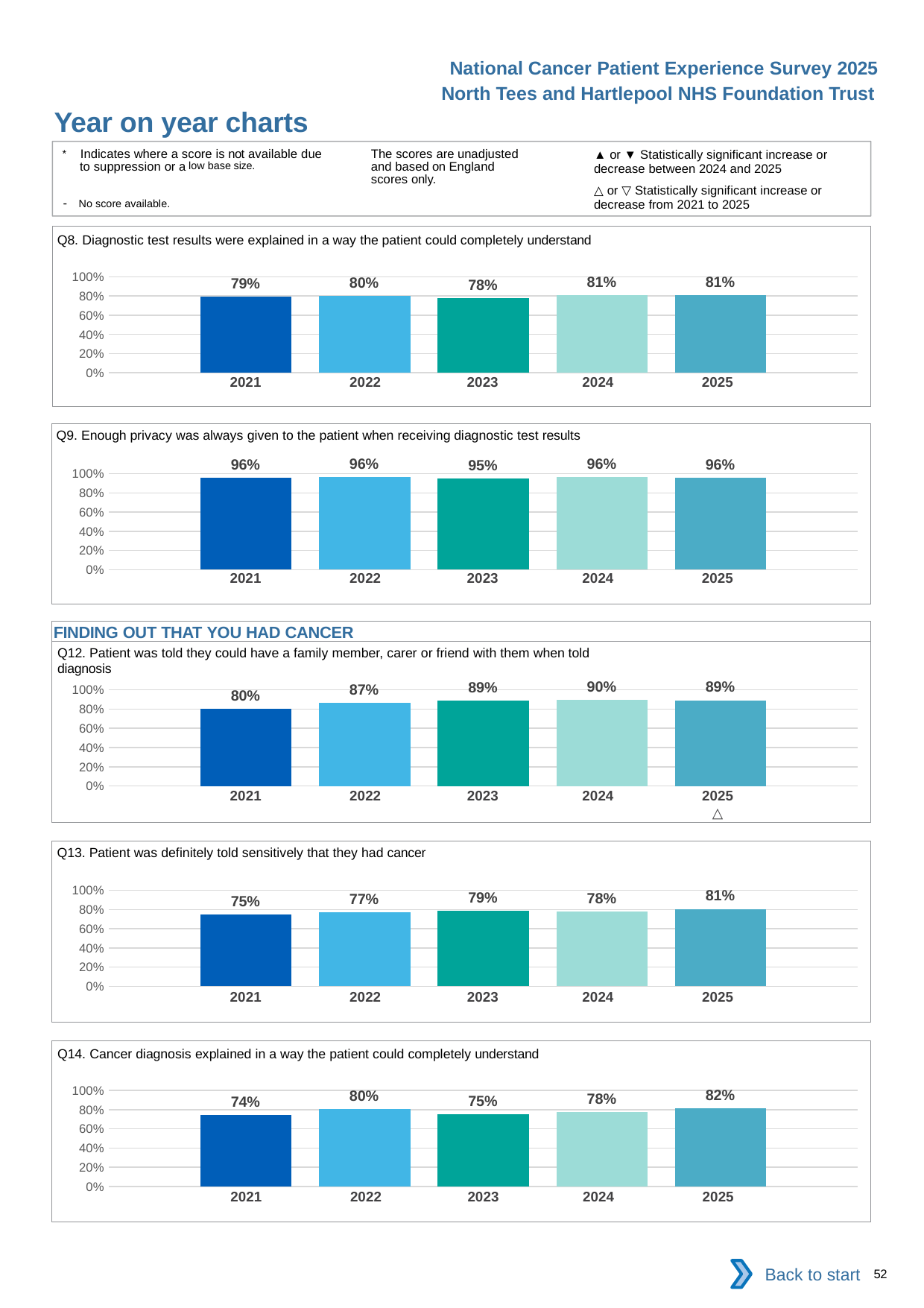

National Cancer Patient Experience Survey 2025
North Tees and Hartlepool NHS Foundation Trust
Year on year charts (2)

The scores are unadjusted and based on England scores only.
*  Indicates where a score is not available due to suppression or a low base size.
- No score available.
▲ or ▼ Statistically significant increase or decrease between 2024 and 2025
△ or ▽ Statistically significant increase or decrease from 2021 to 2025
Q8. Diagnostic test results were explained in a way the patient could completely understand

### Chart

| Category | 2021 | 2022 | 2023 | 2024 | 2025 |
|---|---|---|---|---|---|
| Category 1 | 0.7906977 | 0.8025478 | 0.7773973 | 0.8061224 | 0.8054608 |
| 2021 | 2022 | 2023 | 2024 | 2025 |
| --- | --- | --- | --- | --- |
|  |  |  |  |  |
Q9. Enough privacy was always given to the patient when receiving diagnostic test results

### Chart

| Category | 2021 | 2022 | 2023 | 2024 | 2025 |
|---|---|---|---|---|---|
| Category 1 | 0.9566666 | 0.9648562 | 0.952381 | 0.9627119 | 0.9565217 |
| 2021 | 2022 | 2023 | 2024 | 2025 |
| --- | --- | --- | --- | --- |
|  |  |  |  |  |
FINDING OUT THAT YOU HAD CANCER
Q12. Patient was told they could have a family member, carer or friend with them when told diagnosis

### Chart

| Category | 2021 | 2022 | 2023 | 2024 | 2025 |
|---|---|---|---|---|---|
| Category 1 | 0.8047338 | 0.8655462 | 0.8902077 | 0.8973607 | 0.8912387 |
| 2021 | 2022 | 2023 | 2024 | 2025 |
| --- | --- | --- | --- | --- |
|  |  |  |  | △ |
Q13. Patient was definitely told sensitively that they had cancer

### Chart

| Category | 2021 | 2022 | 2023 | 2024 | 2025 |
|---|---|---|---|---|---|
| Category 1 | 0.7492877 | 0.7696477 | 0.7859155 | 0.778098 | 0.8057971 |
| 2021 | 2022 | 2023 | 2024 | 2025 |
| --- | --- | --- | --- | --- |
|  |  |  |  |  |
Q14. Cancer diagnosis explained in a way the patient could completely understand

### Chart

| Category | 2021 | 2022 | 2023 | 2024 | 2025 |
|---|---|---|---|---|---|
| Category 1 | 0.7443182 | 0.8038147 | 0.7542373 | 0.7765043 | 0.8168604 |
| 2021 | 2022 | 2023 | 2024 | 2025 |
| --- | --- | --- | --- | --- |
|  |  |  |  |  |
Back to start

52